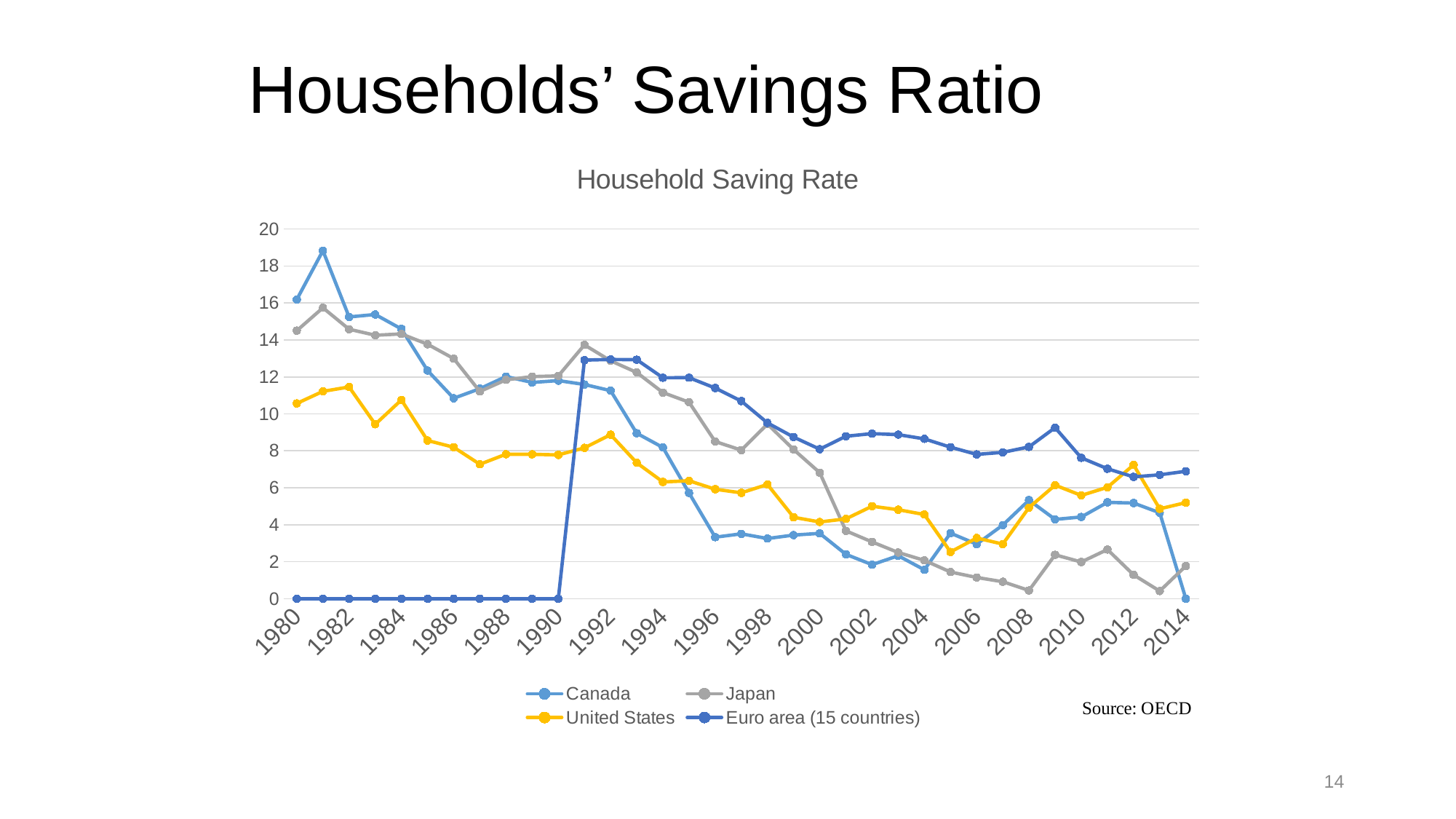

# Households’ Savings Ratio

[unsupported chart]

14